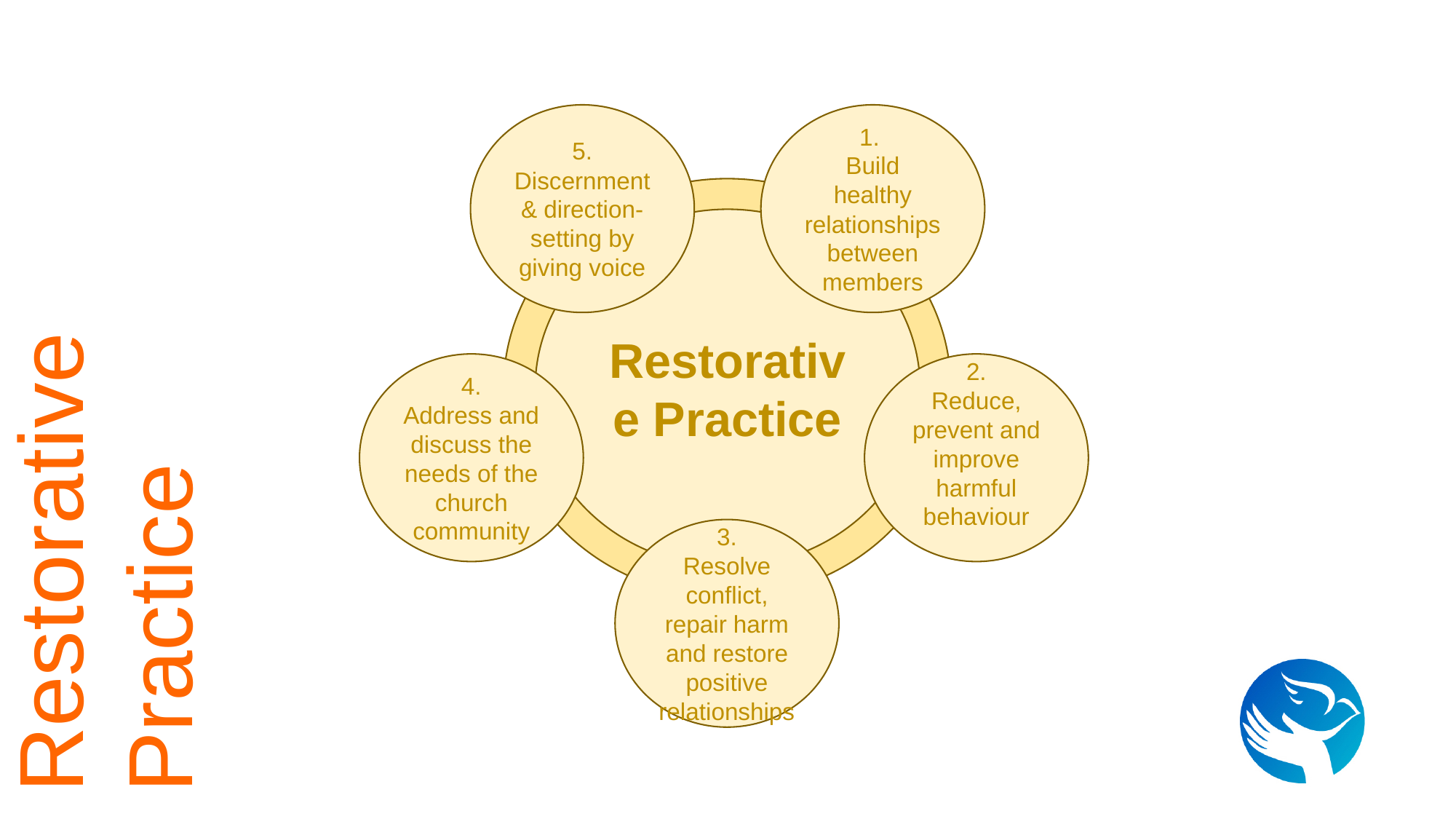

5. Discernment & direction-setting by giving voice
1.
Build healthy relationships between members

Restorative Practice
4.
Address and discuss the needs of the church community
2.
Reduce, prevent and improve harmful behaviour

3.
Resolve conflict, repair harm and restore positive relationships